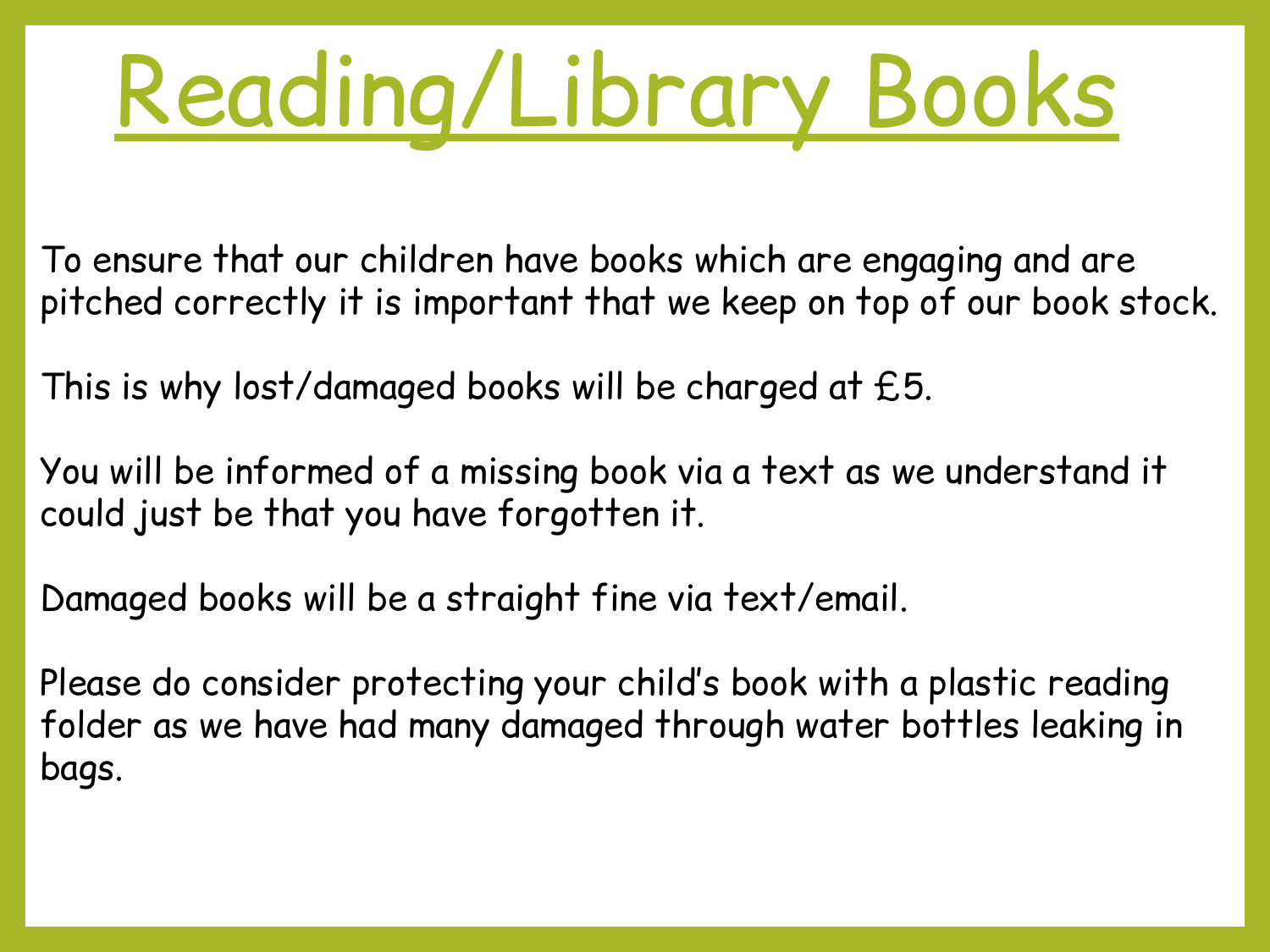

# Reading/Library Books

To ensure that our children have books which are engaging and are pitched correctly it is important that we keep on top of our book stock.

This is why lost/damaged books will be charged at £5.

You will be informed of a missing book via a text as we understand it could just be that you have forgotten it.

Damaged books will be a straight fine via text/email.

Please do consider protecting your child’s book with a plastic reading folder as we have had many damaged through water bottles leaking in bags.